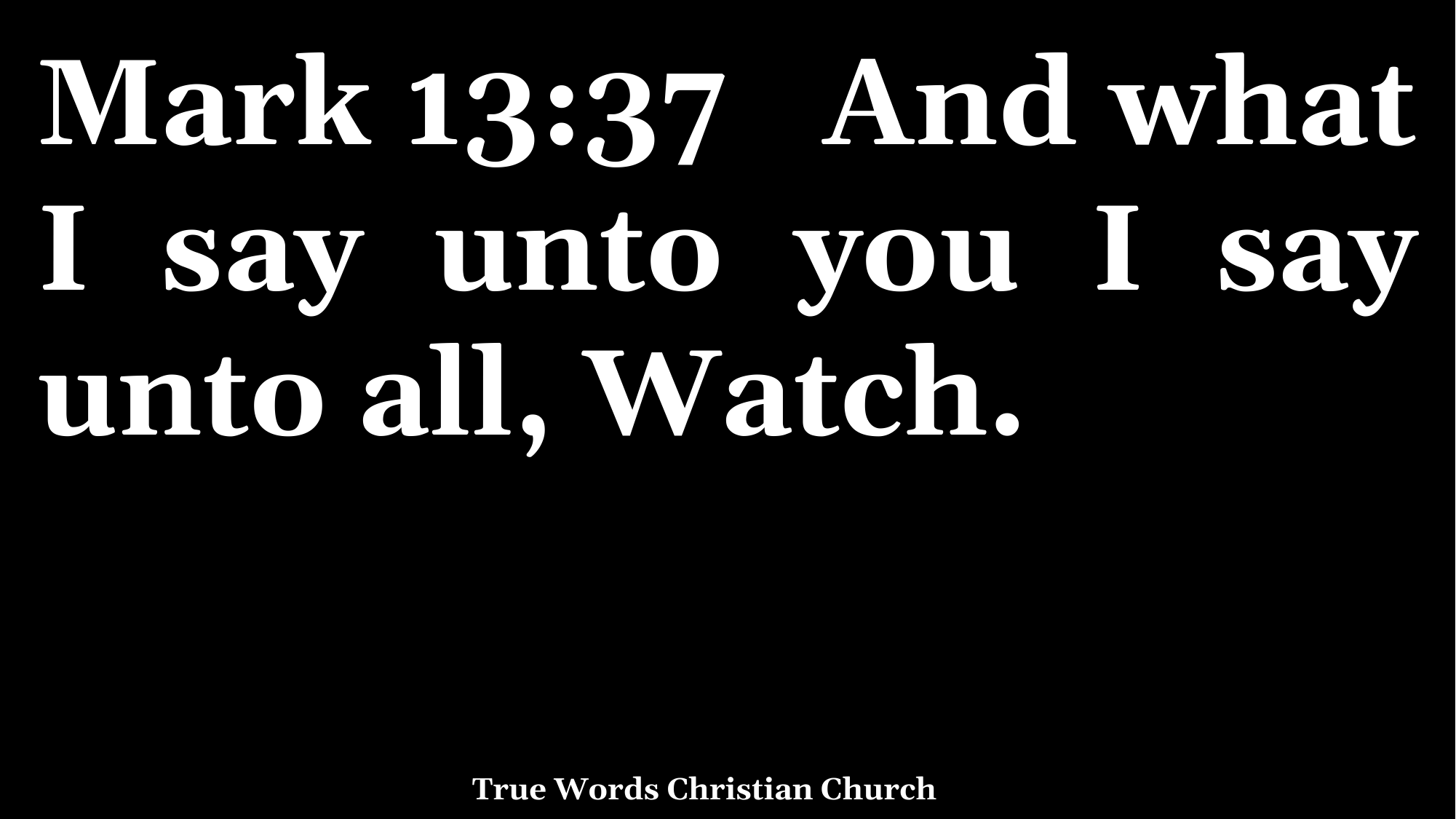

Mark 13:37   And what I say unto you I say unto all, Watch.
True Words Christian Church